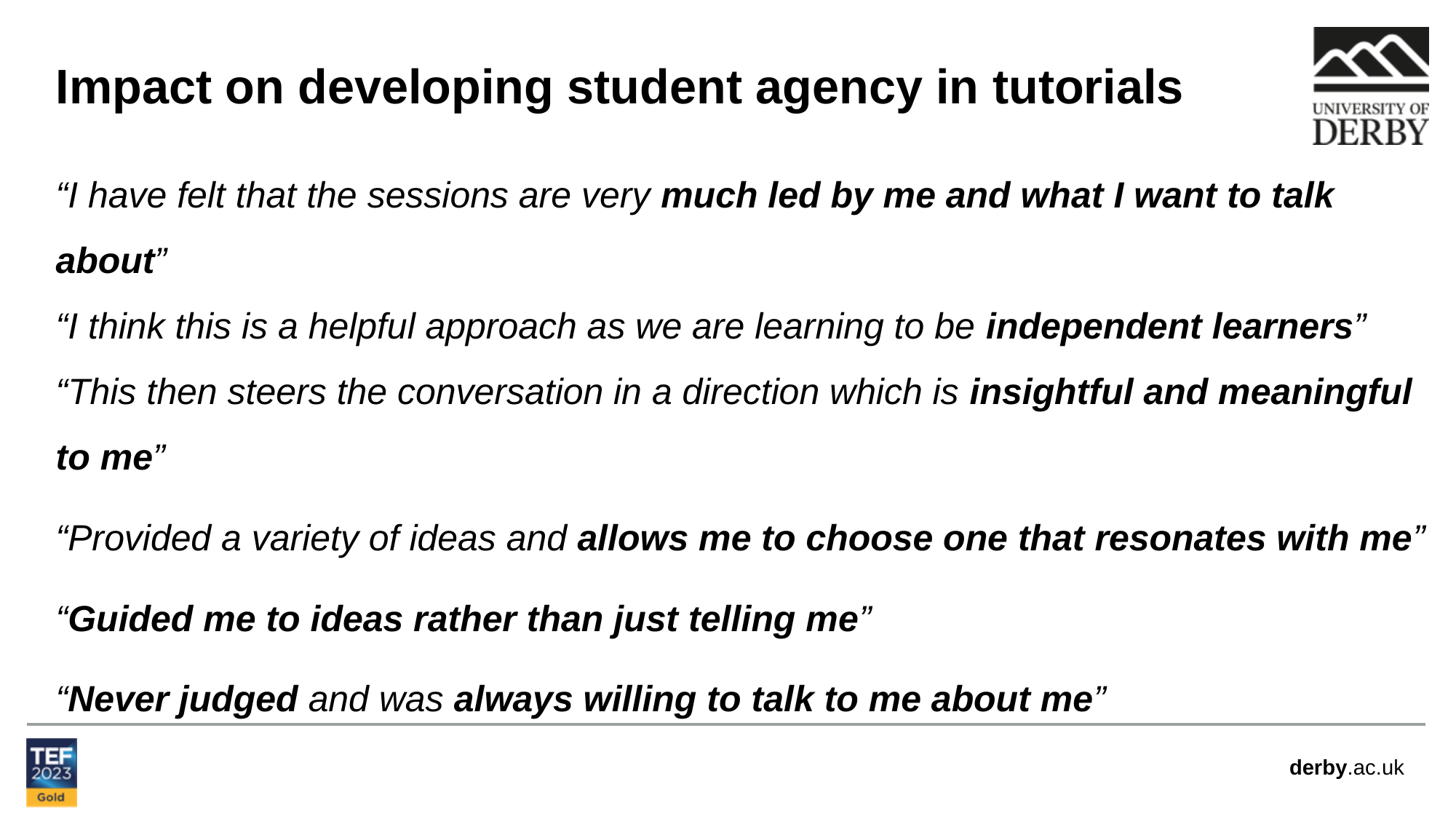

Impact on developing student agency in tutorials
“I have felt that the sessions are very much led by me and what I want to talk about”
“I think this is a helpful approach as we are learning to be independent learners”
“This then steers the conversation in a direction which is insightful and meaningful to me”
“Provided a variety of ideas and allows me to choose one that resonates with me”
“Guided me to ideas rather than just telling me”
“Never judged and was always willing to talk to me about me”